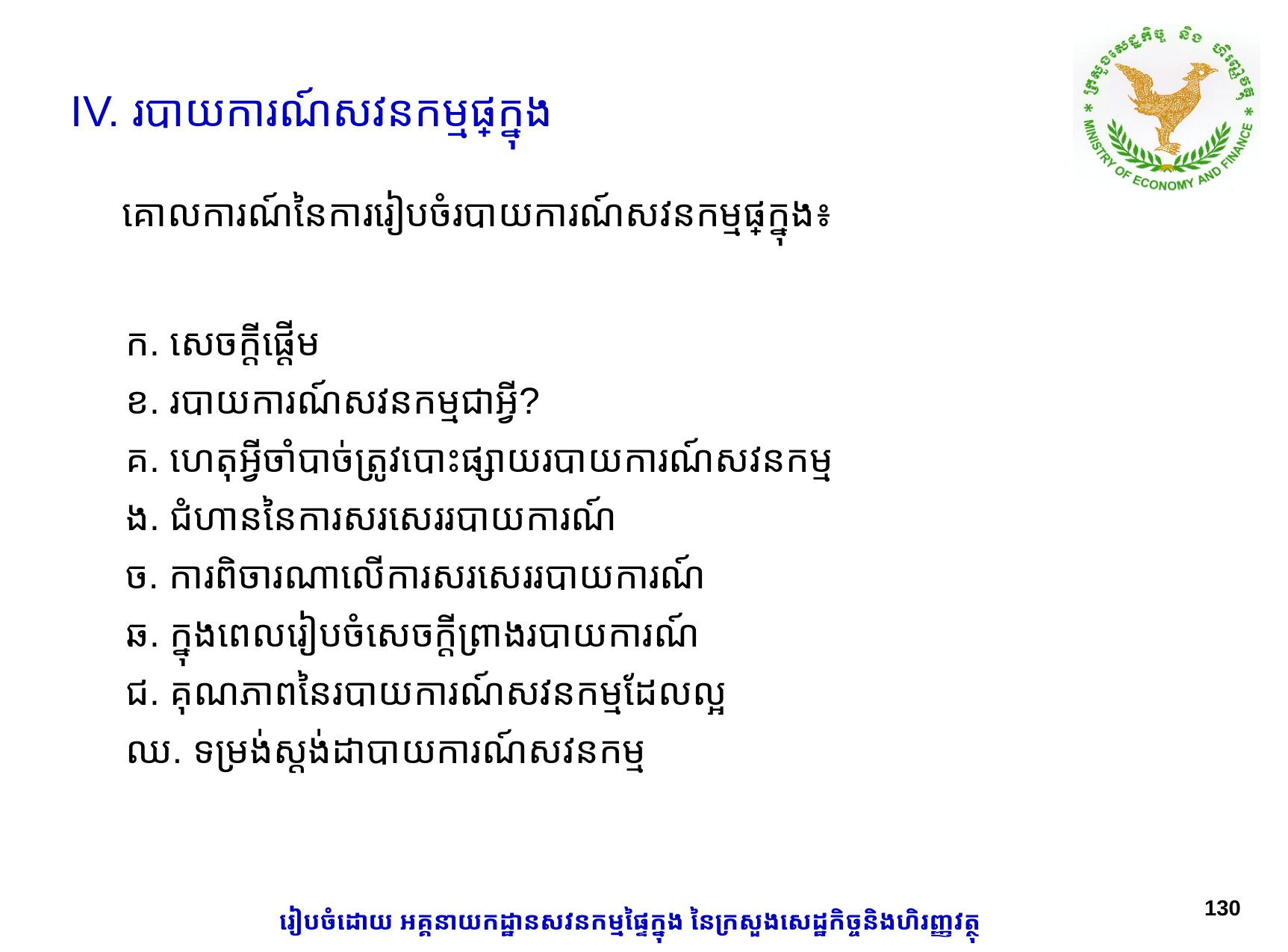

IV. របាយការណ៍សវនកម្មផ្ទៃក្នុង
គោលការណ៍នៃការរៀបចំរបាយការណ៍សវនកម្មផ្ទៃក្នុង៖
ក. សេចក្តីផ្តើម
ខ. របាយការណ៍សវនកម្មជាអ្វី?
គ. ហេតុអ្វីចាំបាច់ត្រូវបោះផ្សាយរបាយការណ៍សវនកម្ម
ង. ជំហាននៃការសរសេររបាយការណ៍
ច. ការពិចារណាលើការសរសេររបាយការណ៍
ឆ. ក្នុងពេលរៀបចំសេចក្តីព្រាងរបាយការណ៍
ជ. គុណភាពនៃរបាយការណ៍សវនកម្មដែលល្អ
ឈ. ទម្រង់ស្តង់ដាបាយការណ៍សវនកម្ម